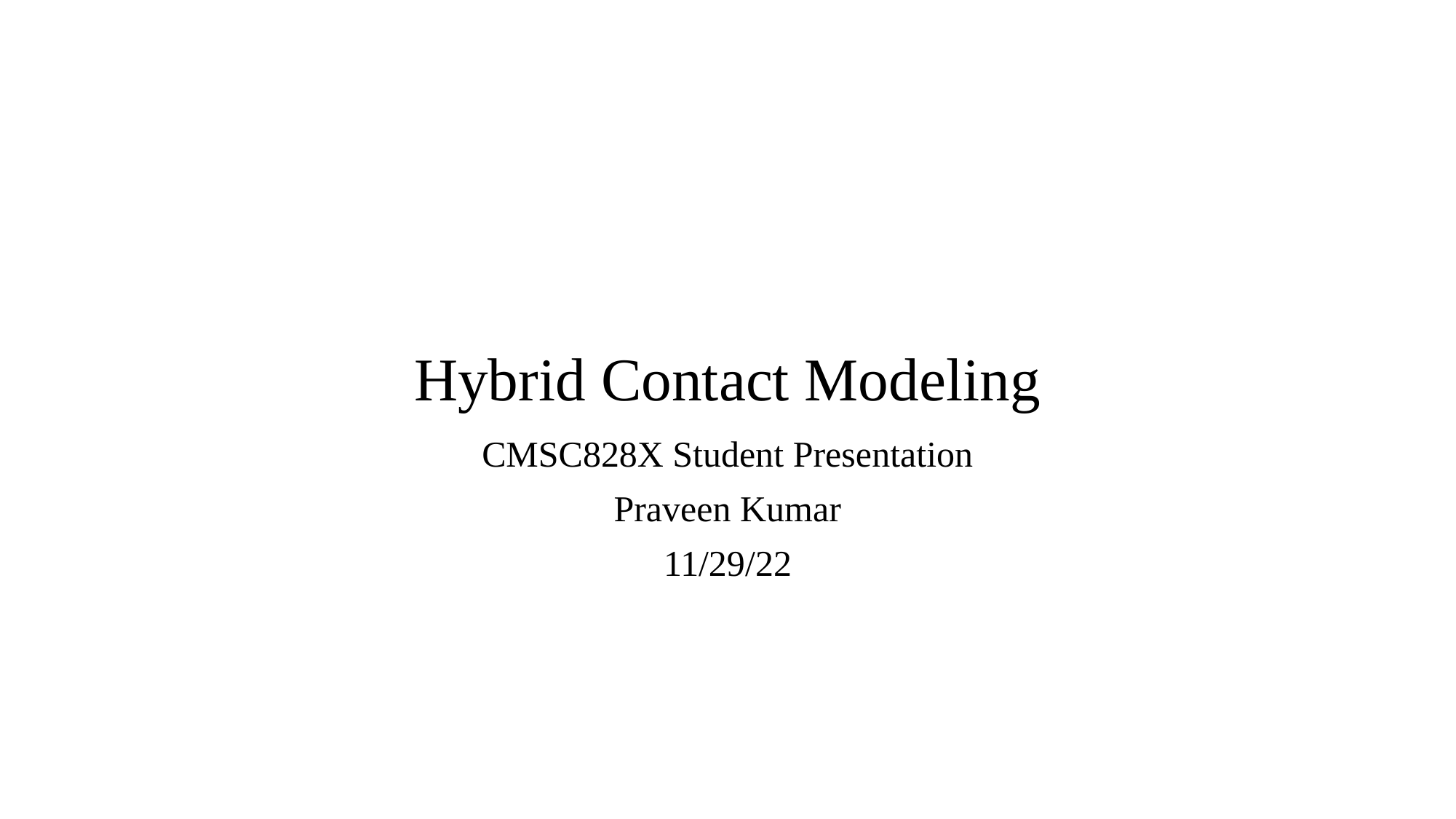

# Hybrid Contact Modeling
CMSC828X Student Presentation
Praveen Kumar
11/29/22